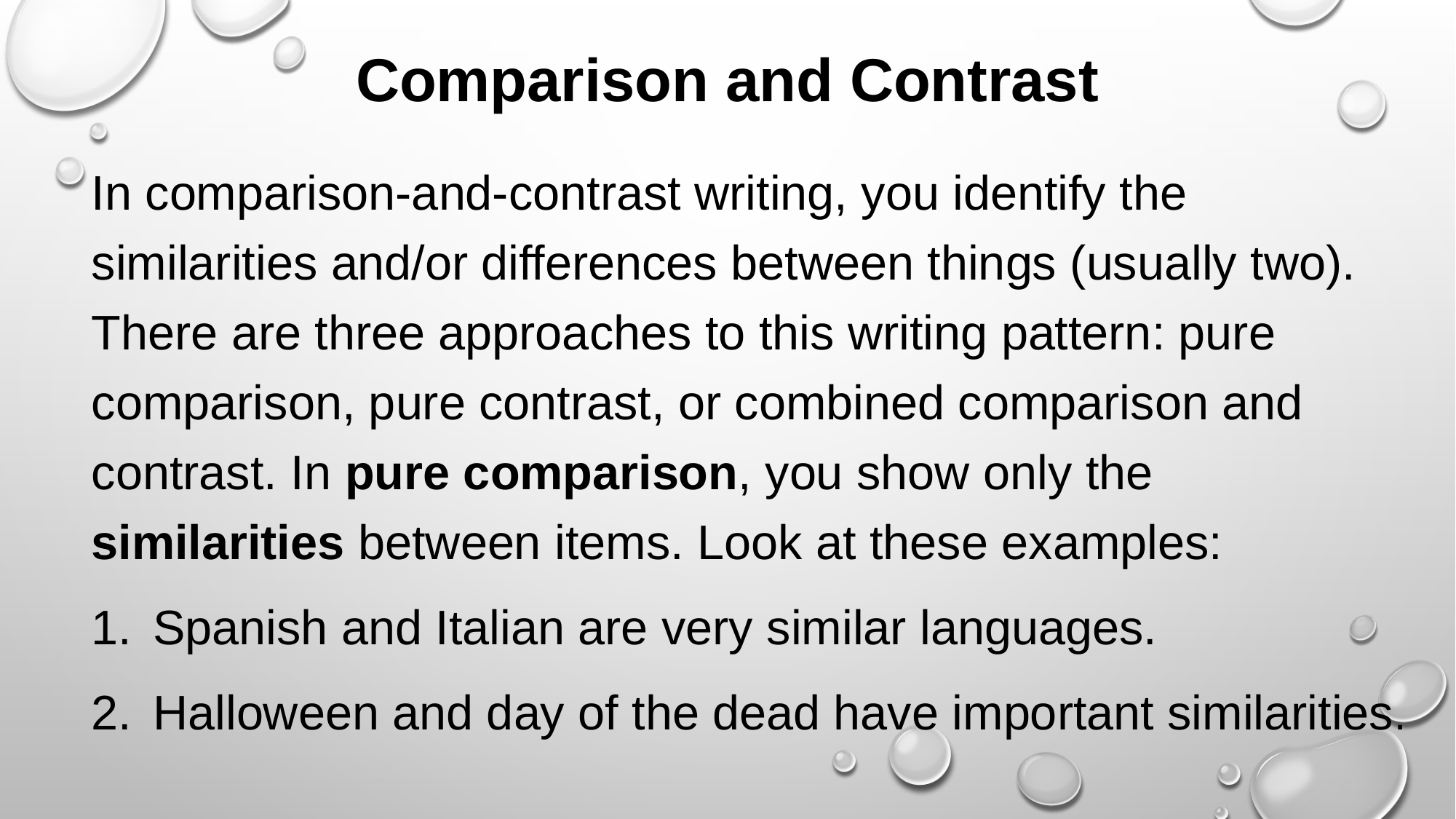

# Comparison and Contrast
In comparison-and-contrast writing, you identify the similarities and/or differences between things (usually two). There are three approaches to this writing pattern: pure comparison, pure contrast, or combined comparison and contrast. In pure comparison, you show only the similarities between items. Look at these examples:
Spanish and Italian are very similar languages.
Halloween and day of the dead have important similarities.